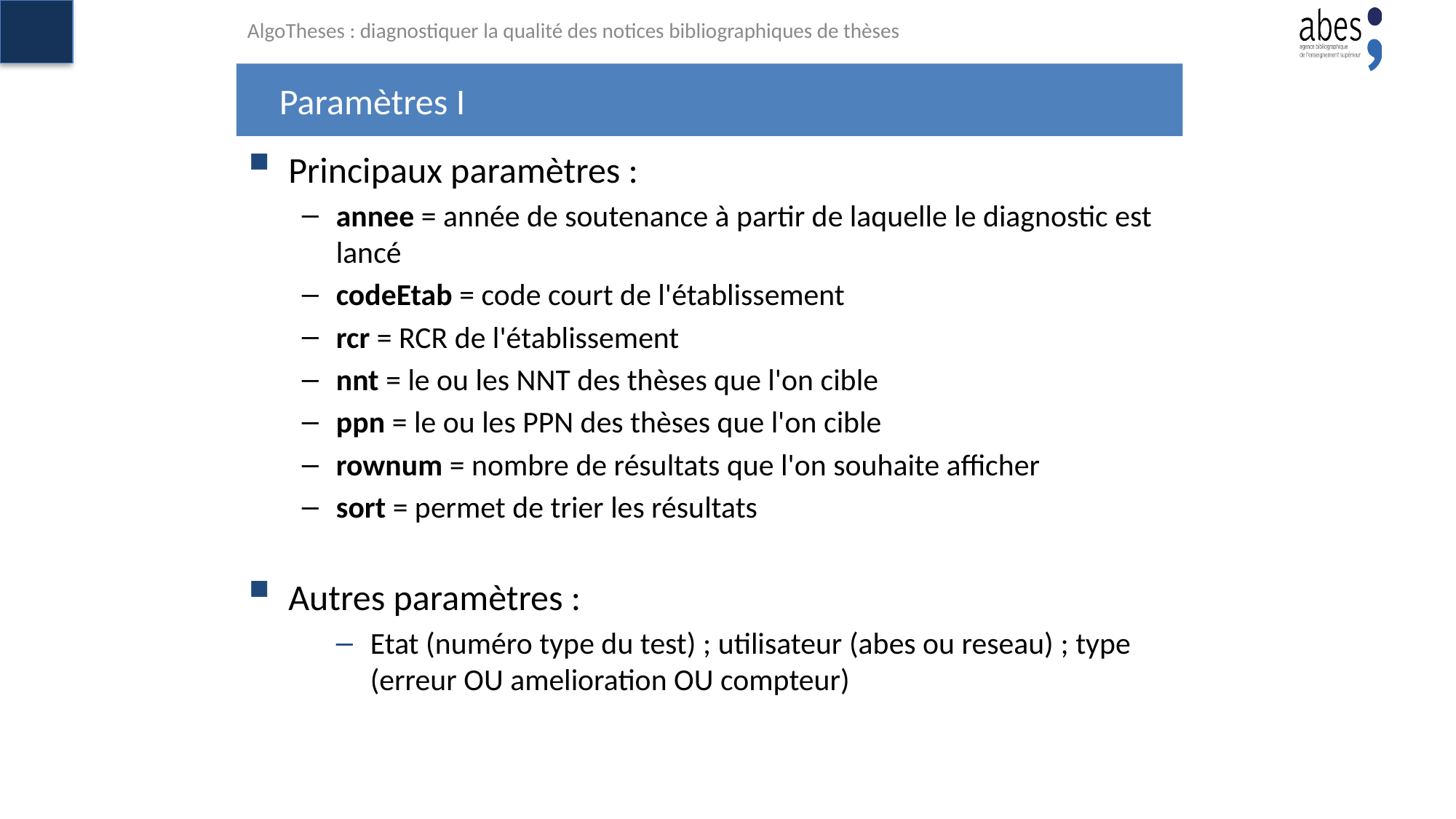

AlgoTheses : diagnostiquer la qualité des notices bibliographiques de thèses
# Paramètres I
Principaux paramètres :
annee = année de soutenance à partir de laquelle le diagnostic est lancé
codeEtab = code court de l'établissement
rcr = RCR de l'établissement
nnt = le ou les NNT des thèses que l'on cible
ppn = le ou les PPN des thèses que l'on cible
rownum = nombre de résultats que l'on souhaite afficher
sort = permet de trier les résultats

Autres paramètres :
Etat (numéro type du test) ; utilisateur (abes ou reseau) ; type (erreur OU amelioration OU compteur)